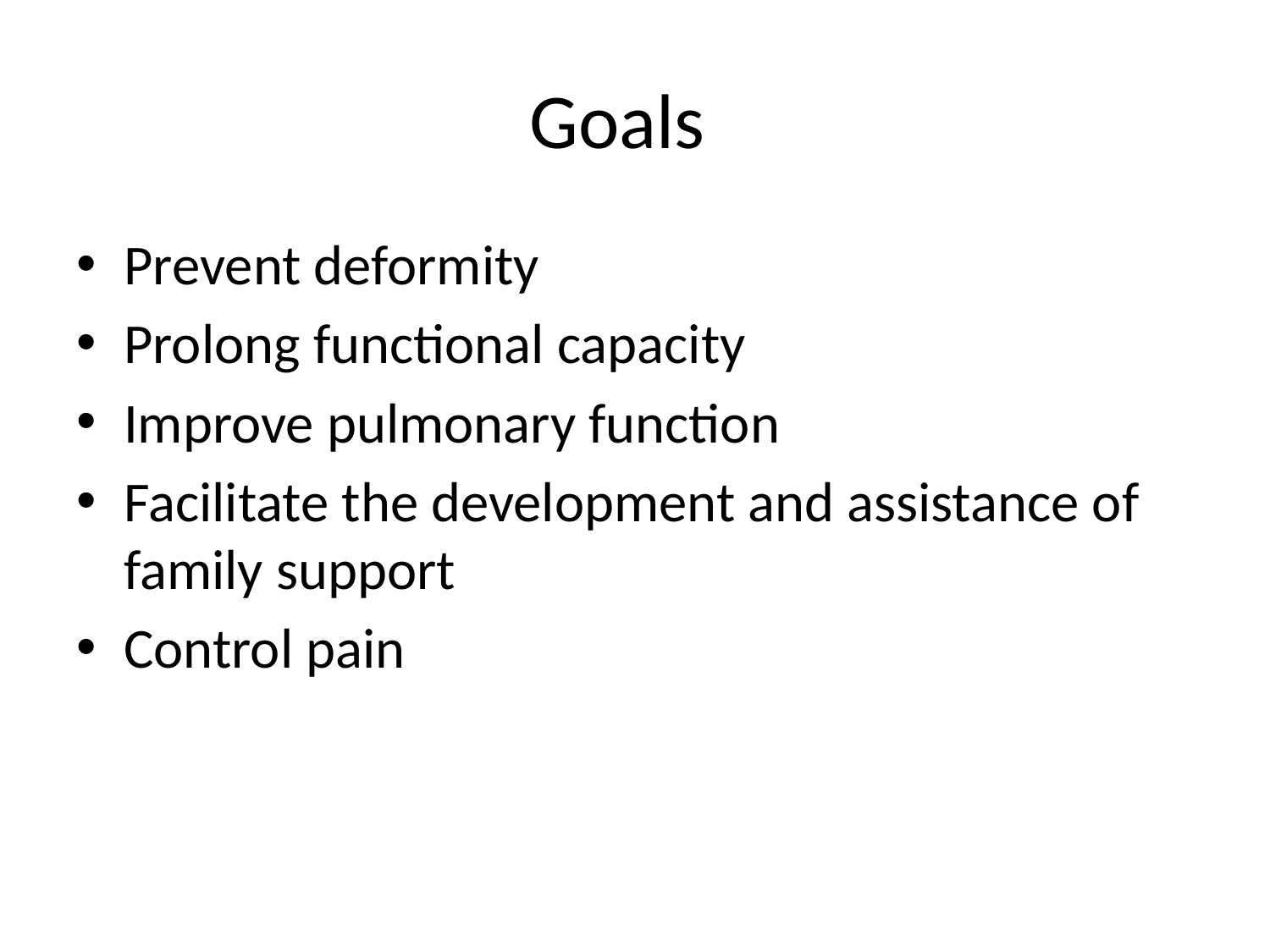

# Goals
Prevent deformity
Prolong functional capacity
Improve pulmonary function
Facilitate the development and assistance of family support
Control pain